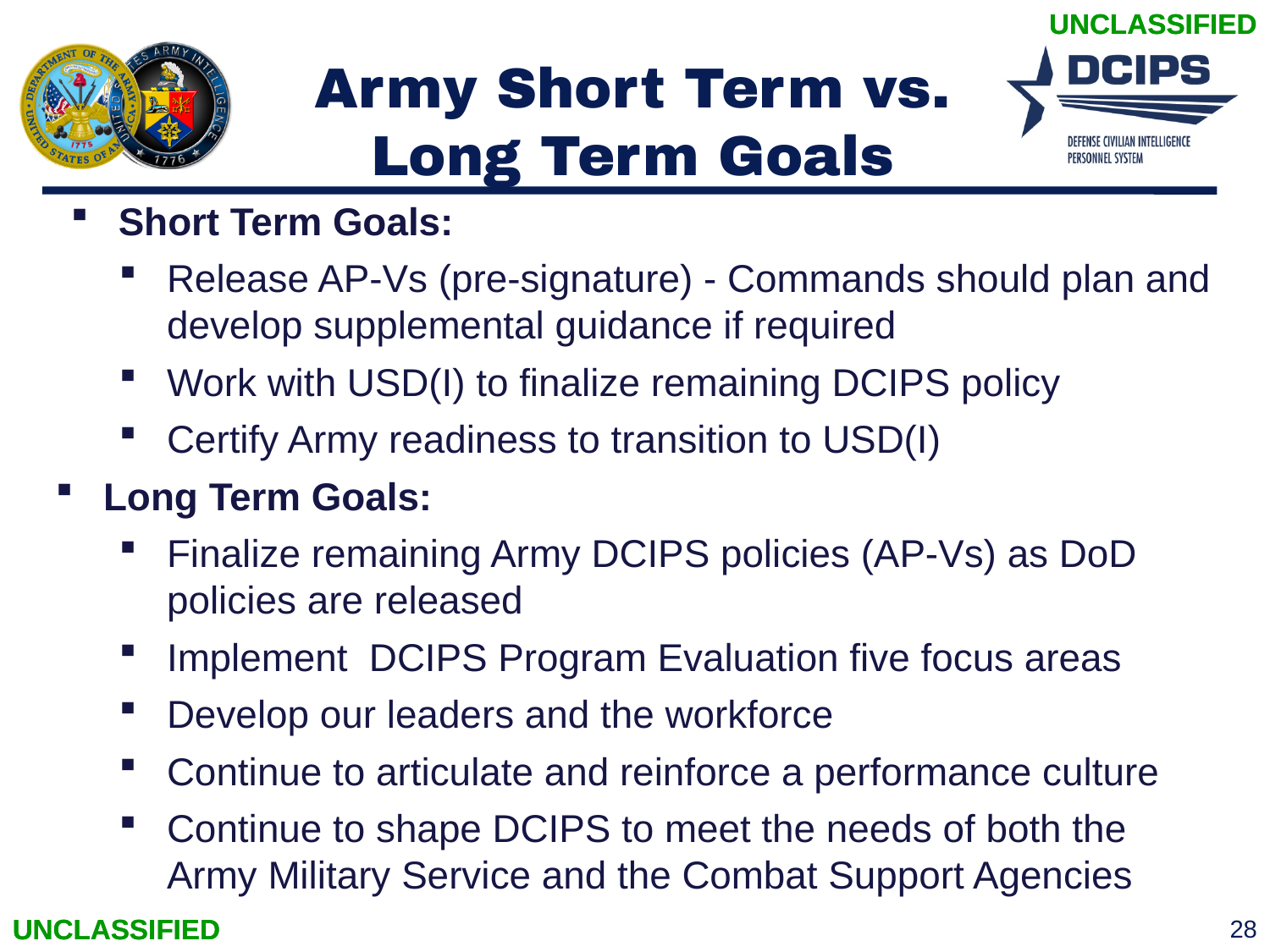

UNCLASSIFIED
# Army Short Term vs. Long Term Goals
Short Term Goals:
Release AP-Vs (pre-signature) - Commands should plan and develop supplemental guidance if required
Work with USD(I) to finalize remaining DCIPS policy
Certify Army readiness to transition to USD(I)
Long Term Goals:
Finalize remaining Army DCIPS policies (AP-Vs) as DoD policies are released
Implement  DCIPS Program Evaluation five focus areas
Develop our leaders and the workforce
Continue to articulate and reinforce a performance culture
Continue to shape DCIPS to meet the needs of both the Army Military Service and the Combat Support Agencies

UNCLASSIFIED
28